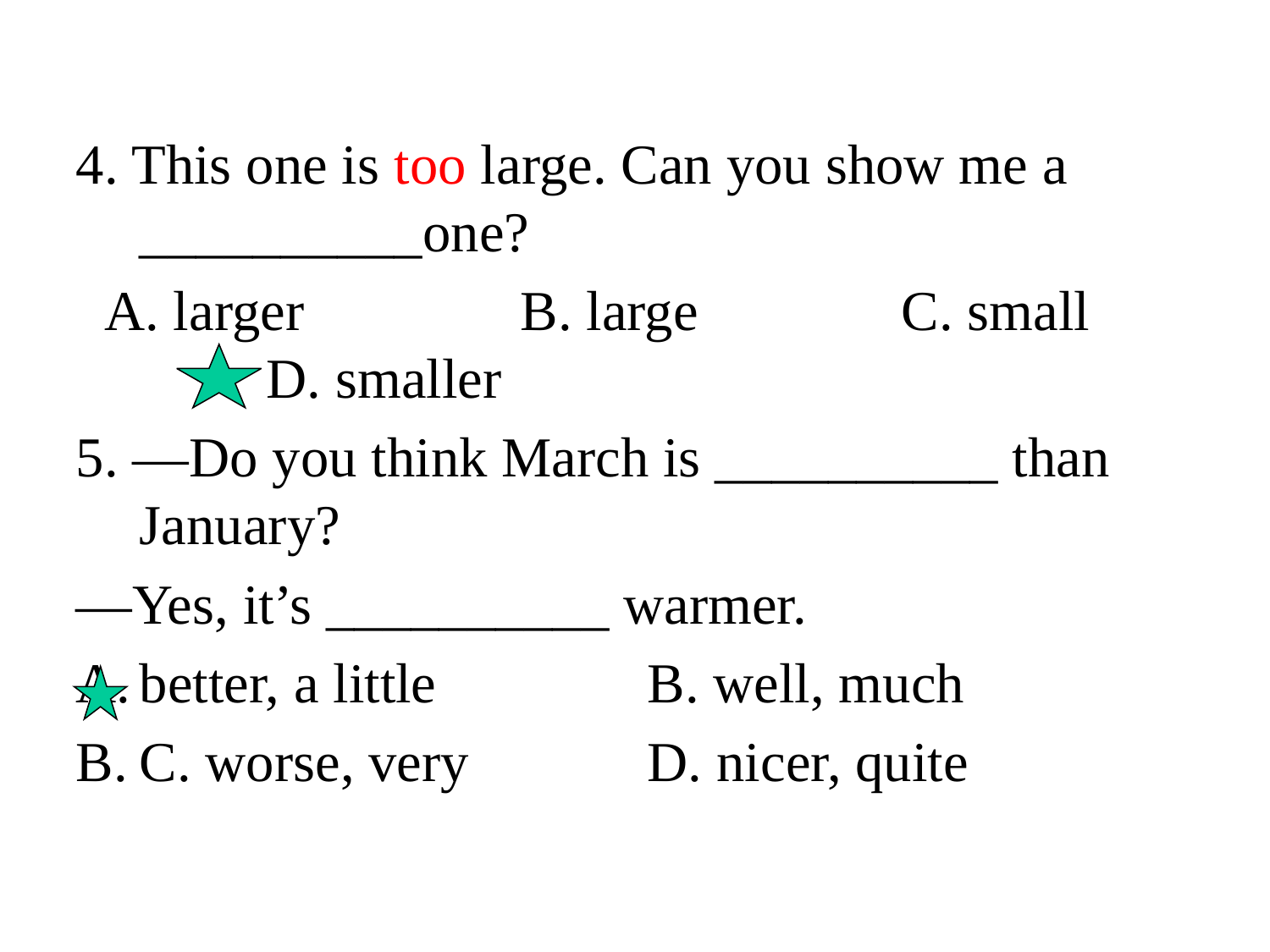

#

4. This one is too large. Can you show me a __________one?
  A. larger 		B. large 		C. small   		D. smaller
5. —Do you think March is __________ than January?
—Yes, it’s __________ warmer.
better, a little 		B. well, much
C. worse, very 		D. nicer, quite